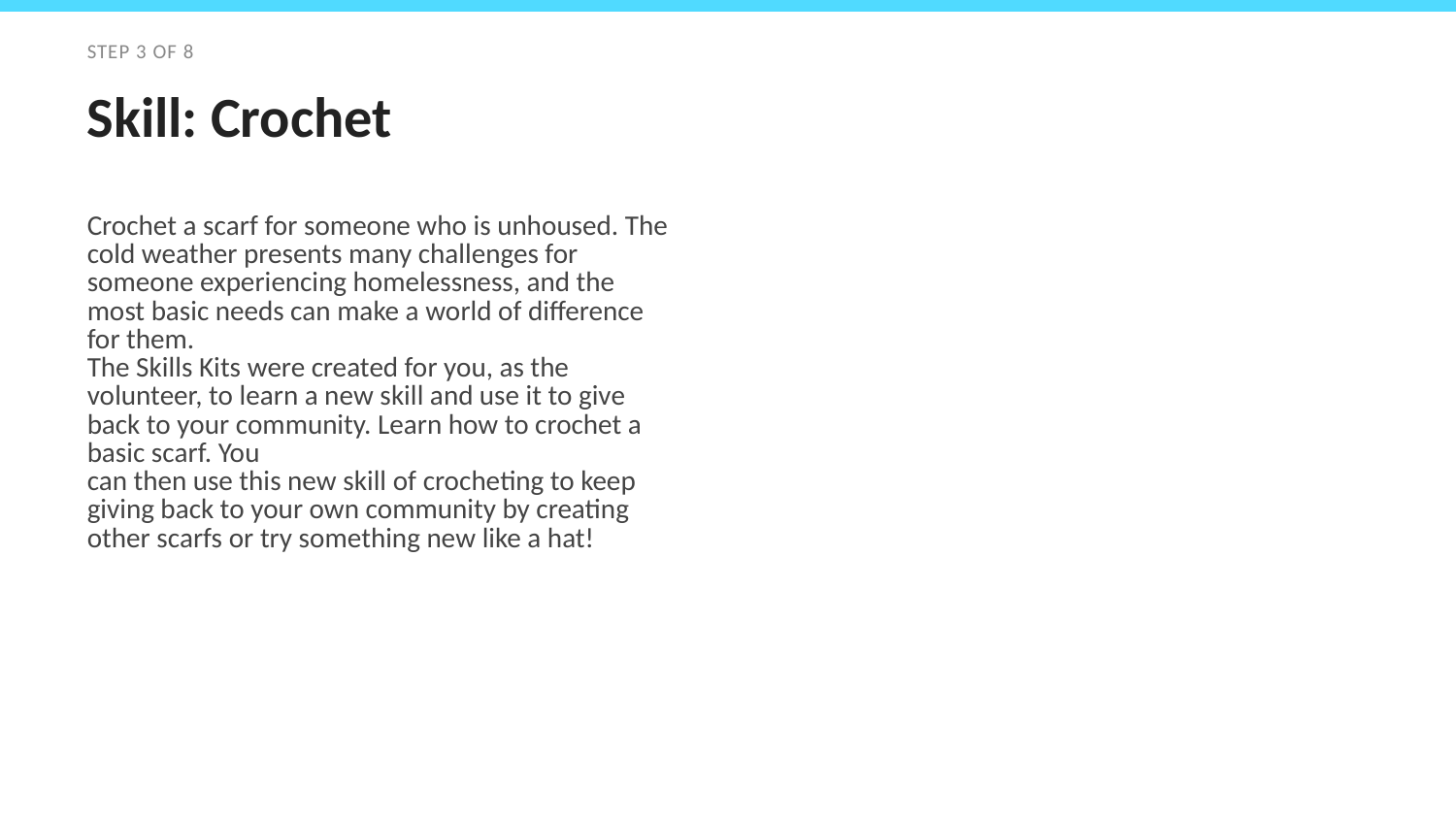

STEP 3 OF 8
Skill: Crochet
Crochet a scarf for someone who is unhoused. The cold weather presents many challenges for someone experiencing homelessness, and the most basic needs can make a world of difference for them.
The Skills Kits were created for you, as the volunteer, to learn a new skill and use it to give back to your community. Learn how to crochet a basic scarf. You
can then use this new skill of crocheting to keep giving back to your own community by creating other scarfs or try something new like a hat!